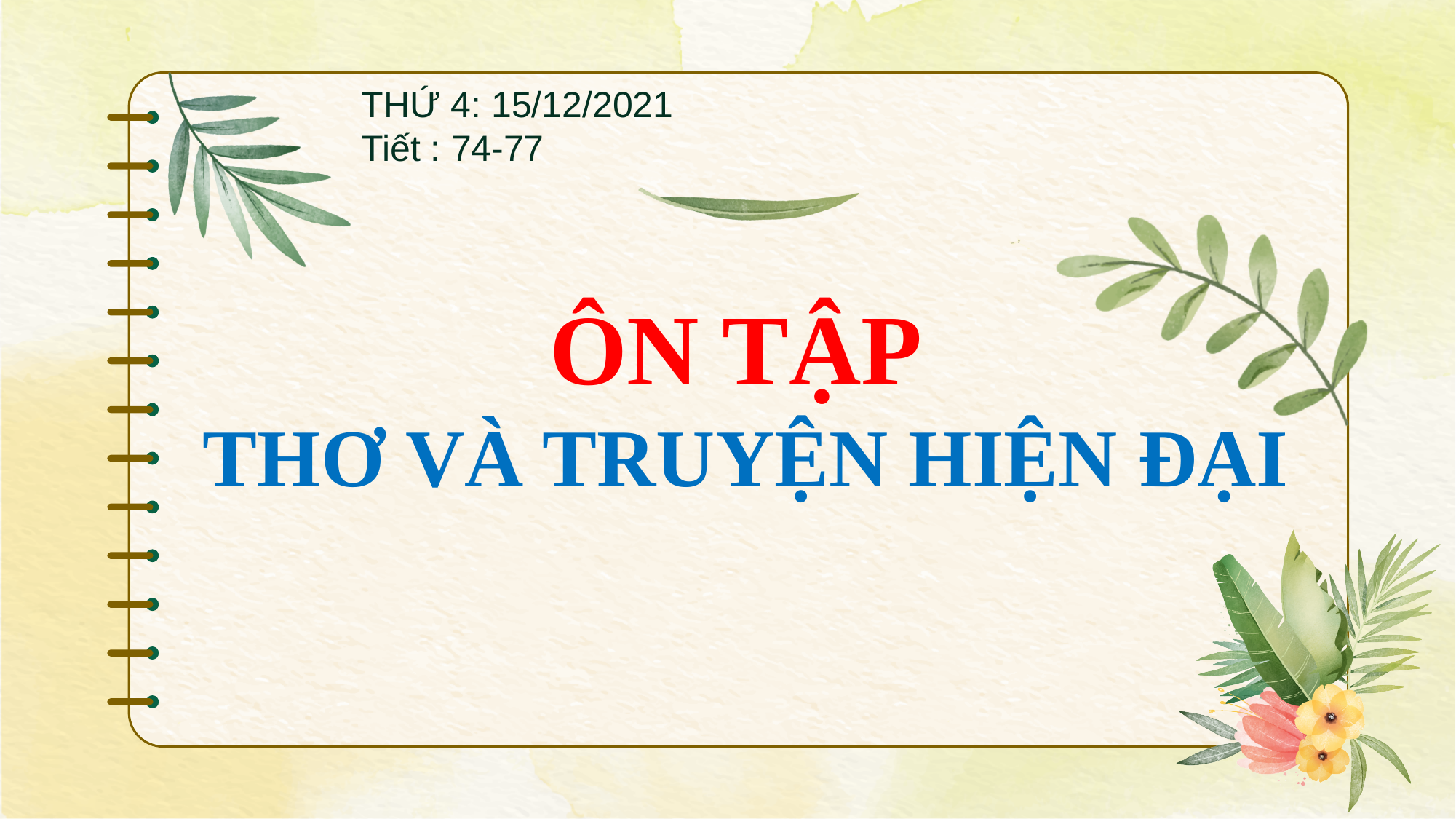

THỨ 4: 15/12/2021
Tiết : 74-77
ÔN TẬP
THƠ VÀ TRUYỆN HIỆN ĐẠI